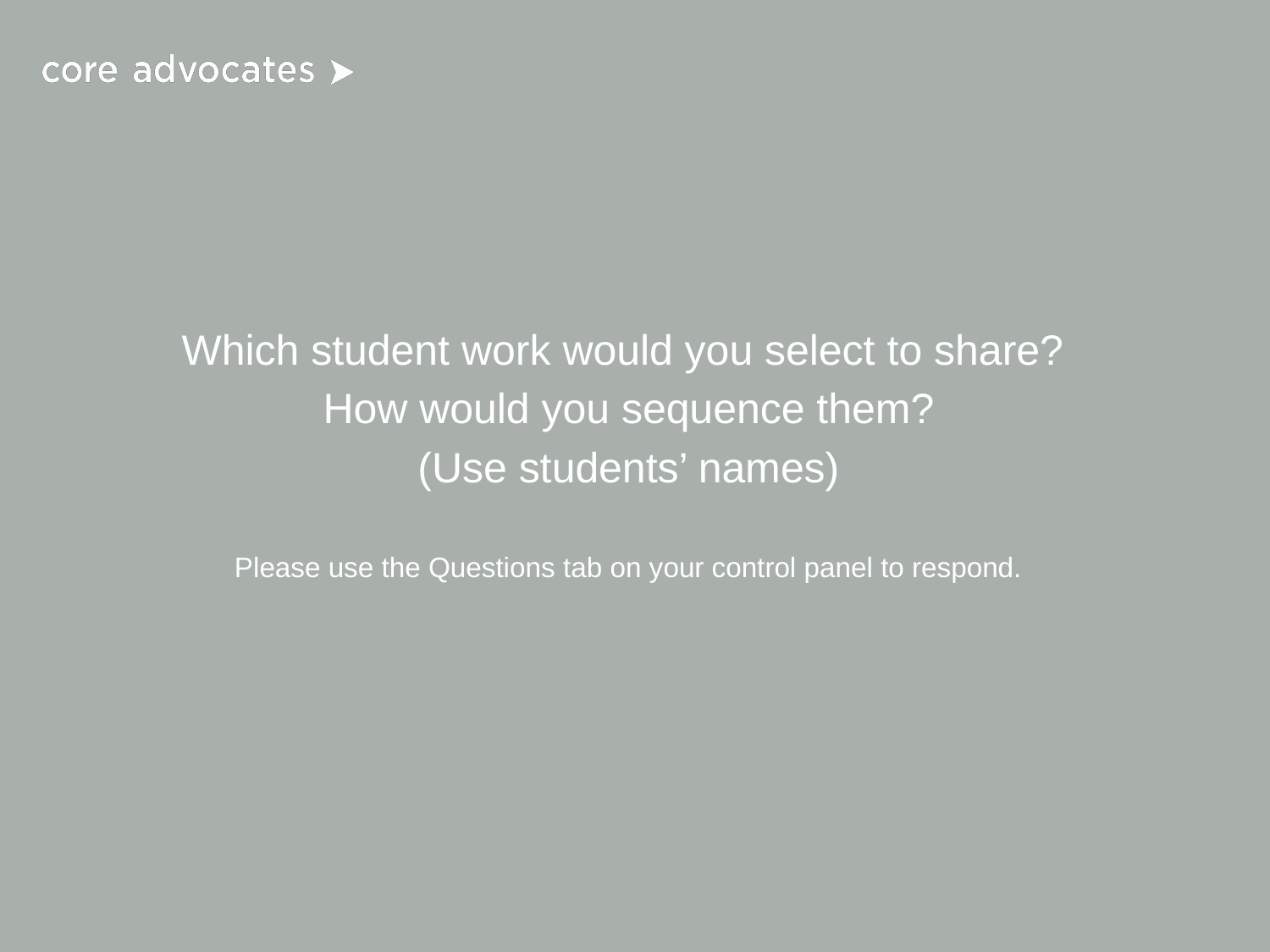

# Which student work would you select to share?
How would you sequence them?
(Use students’ names)

Please use the Questions tab on your control panel to respond.